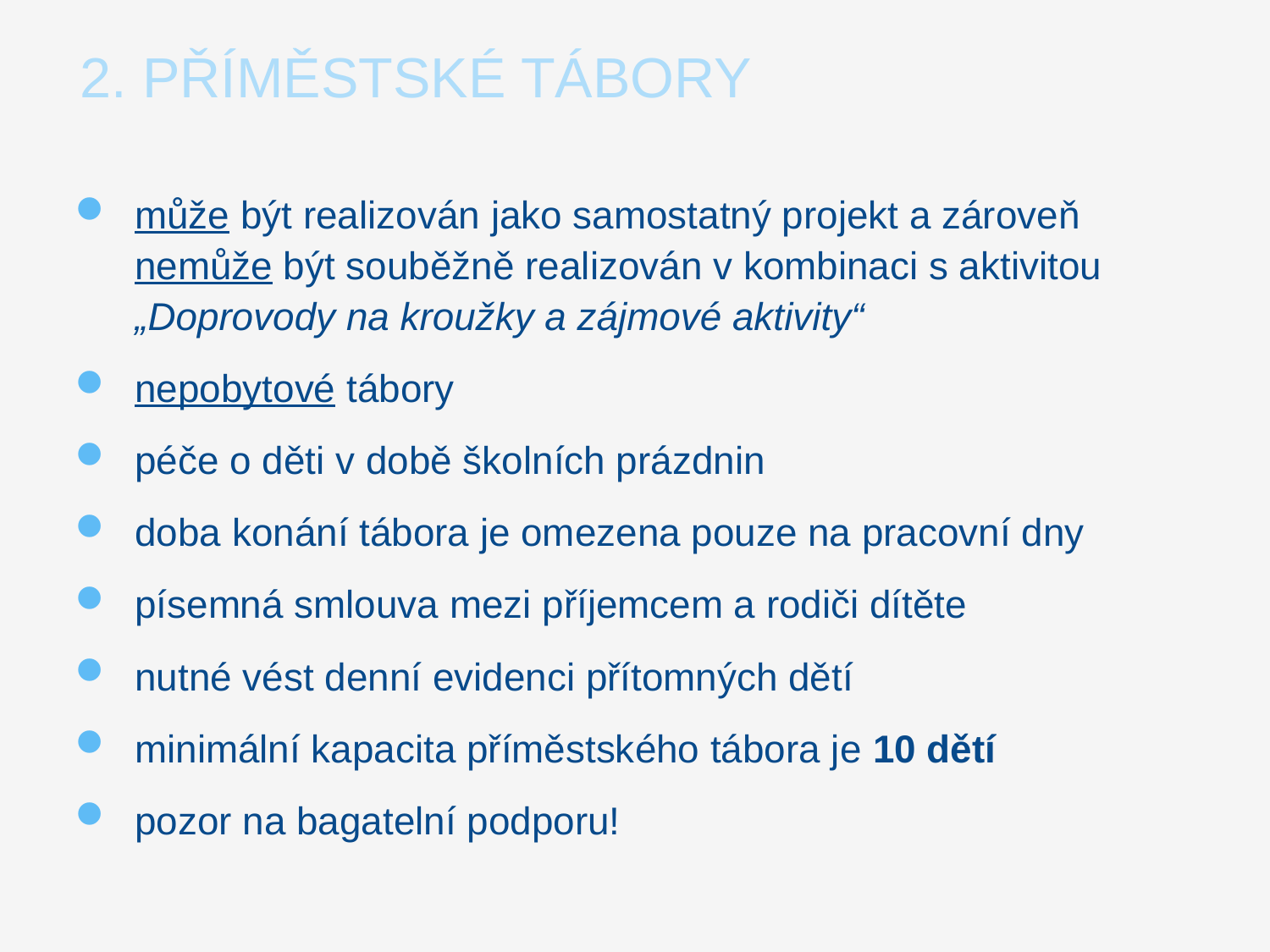

# 2. Příměstské tábory
může být realizován jako samostatný projekt a zároveň nemůže být souběžně realizován v kombinaci s aktivitou „Doprovody na kroužky a zájmové aktivity“
nepobytové tábory
péče o děti v době školních prázdnin
doba konání tábora je omezena pouze na pracovní dny
písemná smlouva mezi příjemcem a rodiči dítěte
nutné vést denní evidenci přítomných dětí
minimální kapacita příměstského tábora je 10 dětí
pozor na bagatelní podporu!

22